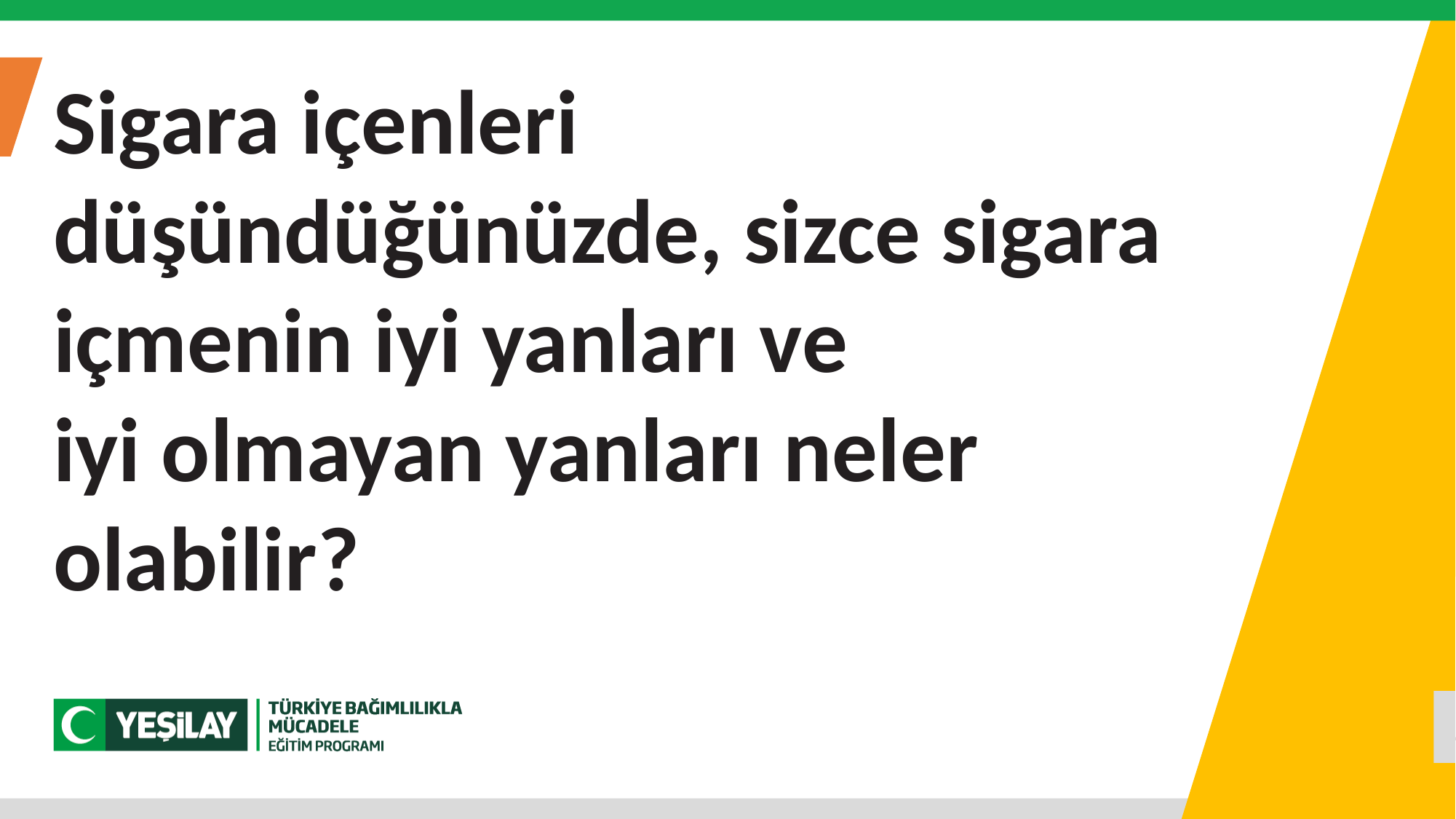

Sigara içenleri düşündüğünüzde, sizce sigara içmenin iyi yanları ve
iyi olmayan yanları neler olabilir?